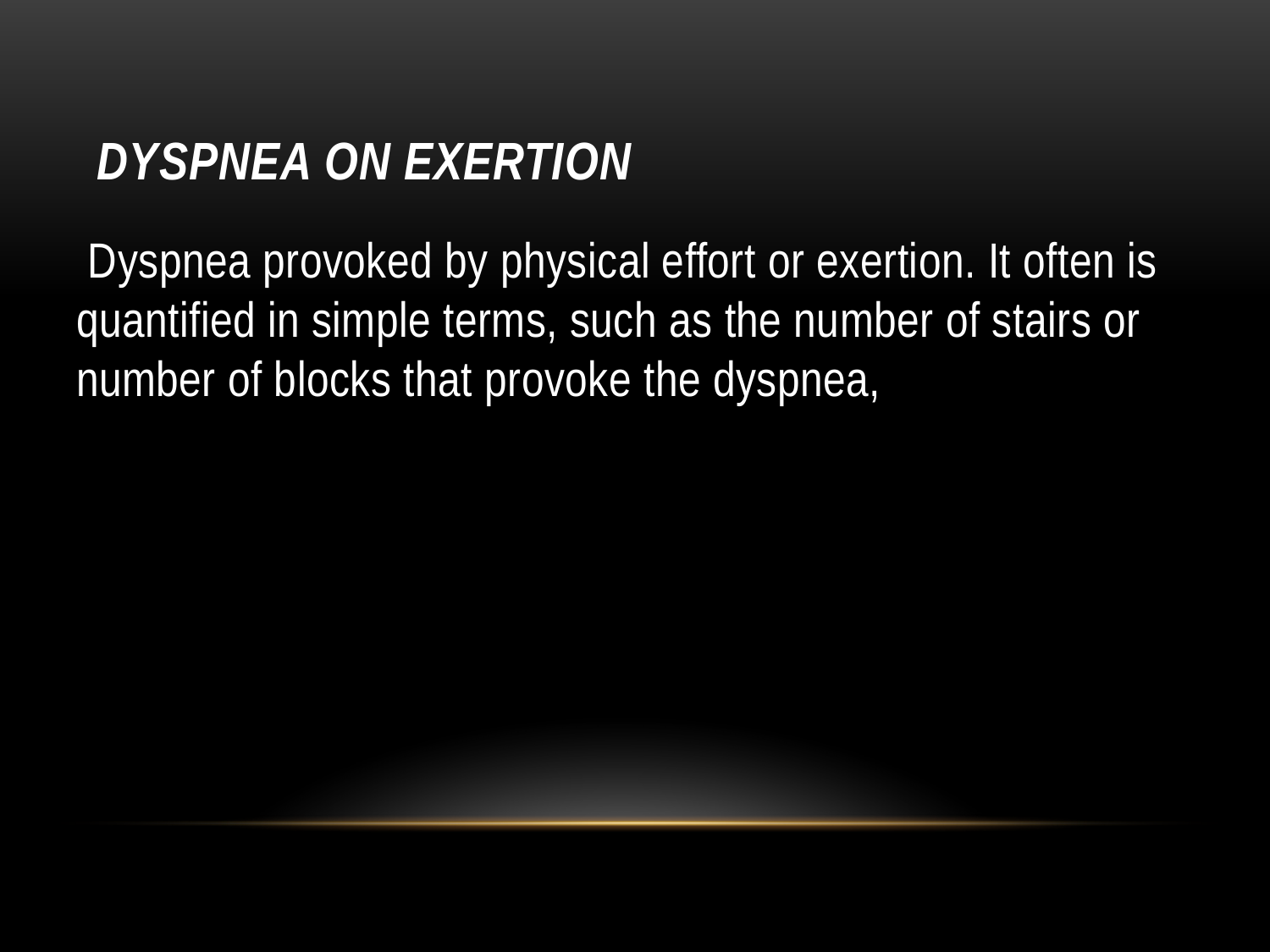

# Dyspnea on exertion
 Dyspnea provoked by physical effort or exertion. It often is quantified in simple terms, such as the number of stairs or number of blocks that provoke the dyspnea,